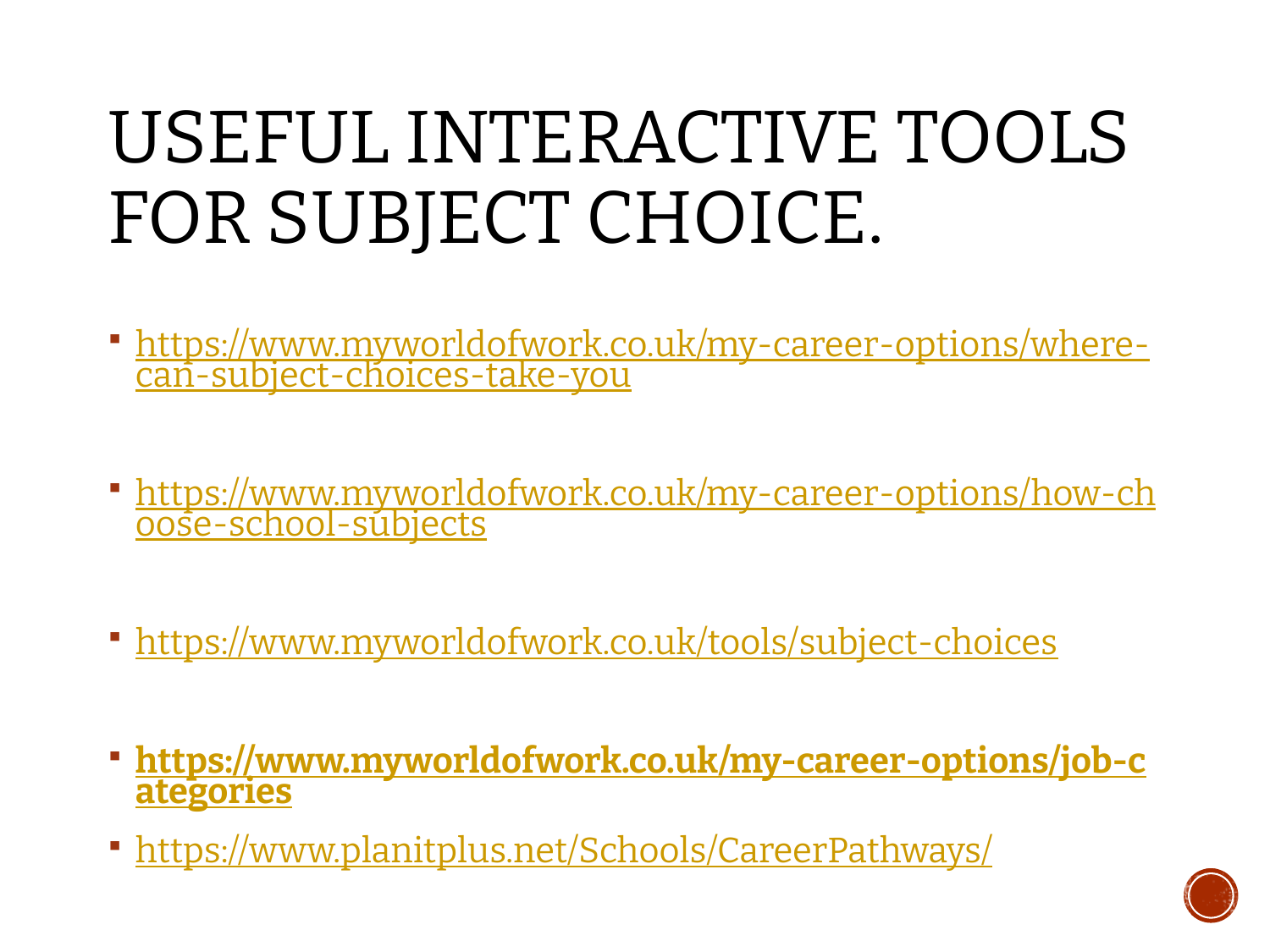

# Useful interactive tools for subject choice.

https://www.myworldofwork.co.uk/my-career-options/where-can-subject-choices-take-you

https://www.myworldofwork.co.uk/my-career-options/how-choose-school-subjects

https://www.myworldofwork.co.uk/tools/subject-choices

https://www.myworldofwork.co.uk/my-career-options/job-categories
https://www.planitplus.net/Schools/CareerPathways/